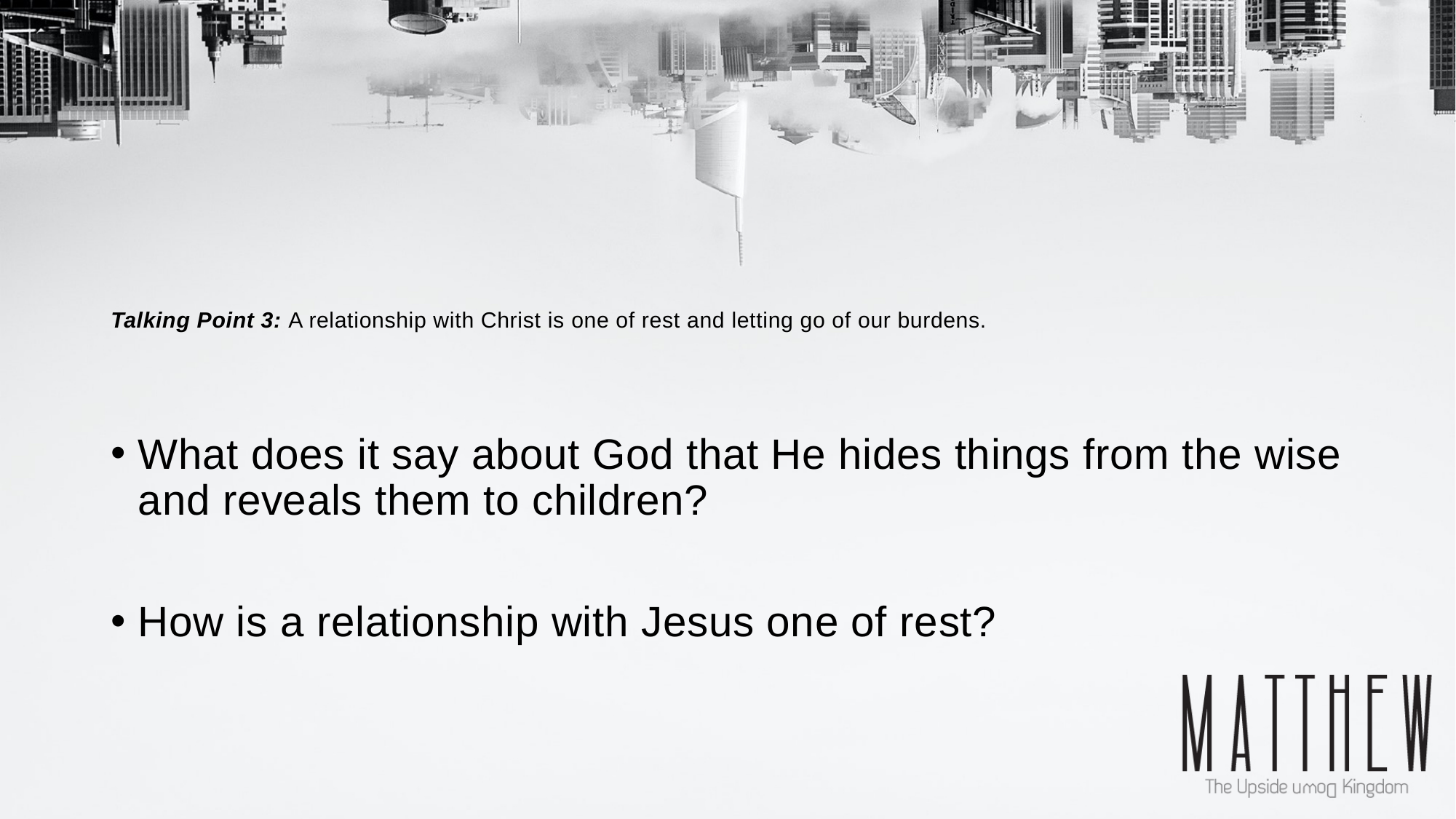

# Talking Point 3: A relationship with Christ is one of rest and letting go of our burdens.
What does it say about God that He hides things from the wise and reveals them to children?

How is a relationship with Jesus one of rest?